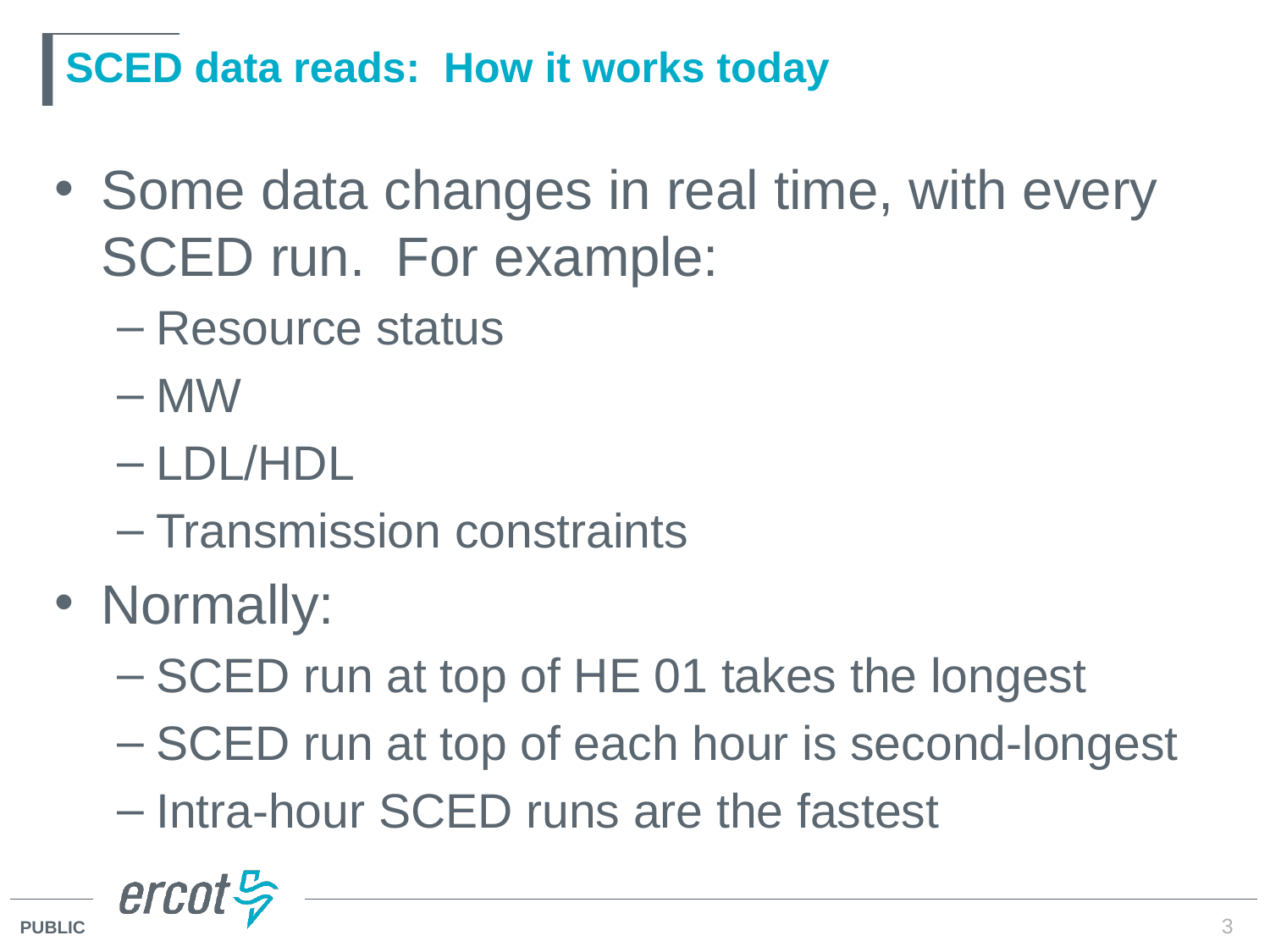

# SCED data reads:  How it works today
Some data changes in real time, with every SCED run.  For example:
Resource status
MW
LDL/HDL
Transmission constraints
Normally:
SCED run at top of HE 01 takes the longest
SCED run at top of each hour is second-longest
Intra-hour SCED runs are the fastest
3